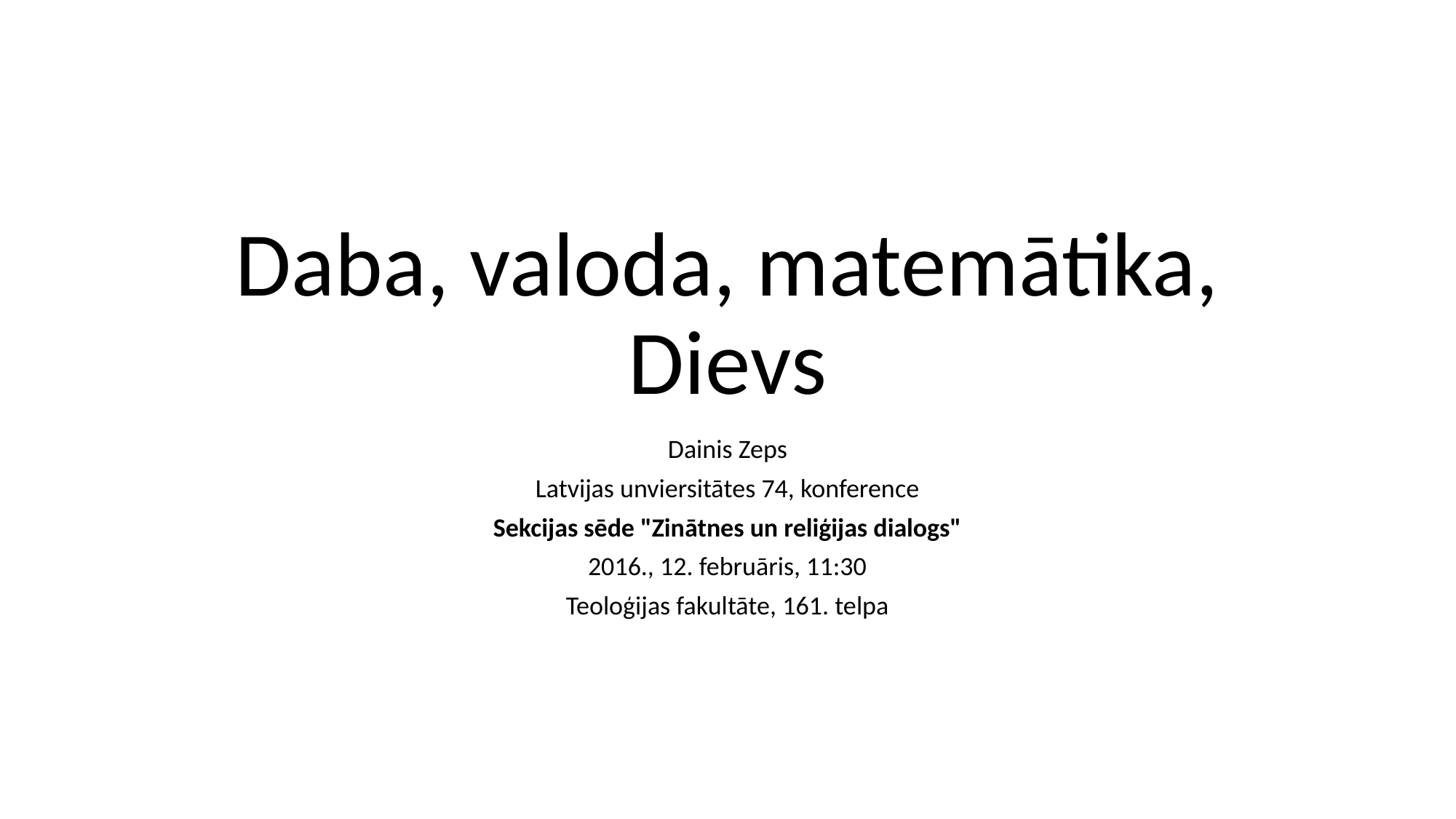

# Daba, valoda, matemātika, Dievs
Dainis Zeps
Latvijas unviersitātes 74, konference
 Sekcijas sēde "Zinātnes un reliģijas dialogs"
2016., 12. februāris, 11:30
Teoloģijas fakultāte, 161. telpa